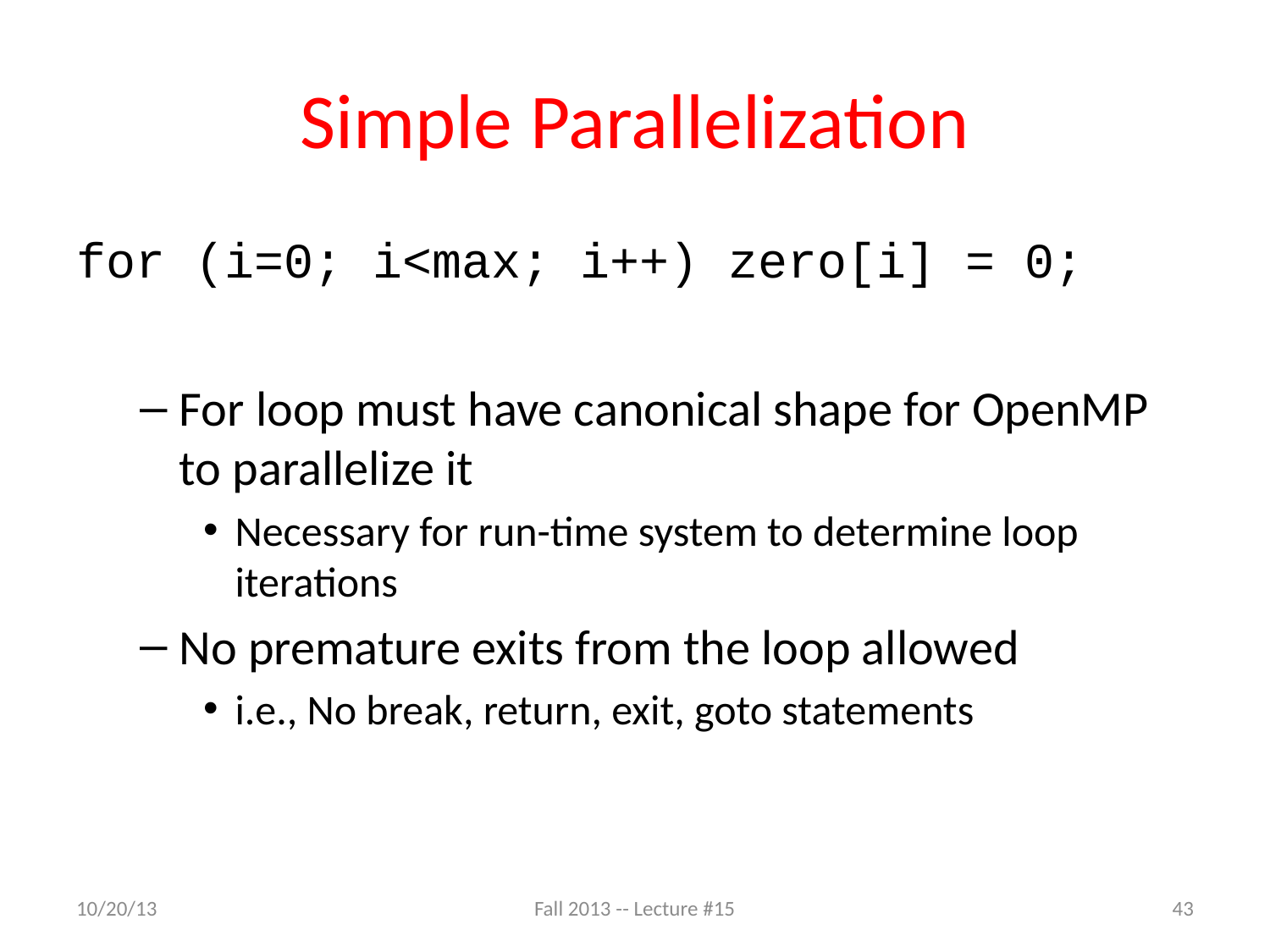

# Simple Parallelization
for (i=0; i<max; i++) zero[i] = 0;

For loop must have canonical shape for OpenMP to parallelize it
Necessary for run-time system to determine loop iterations
No premature exits from the loop allowed
i.e., No break, return, exit, goto statements

10/20/13
Fall 2013 -- Lecture #15
43